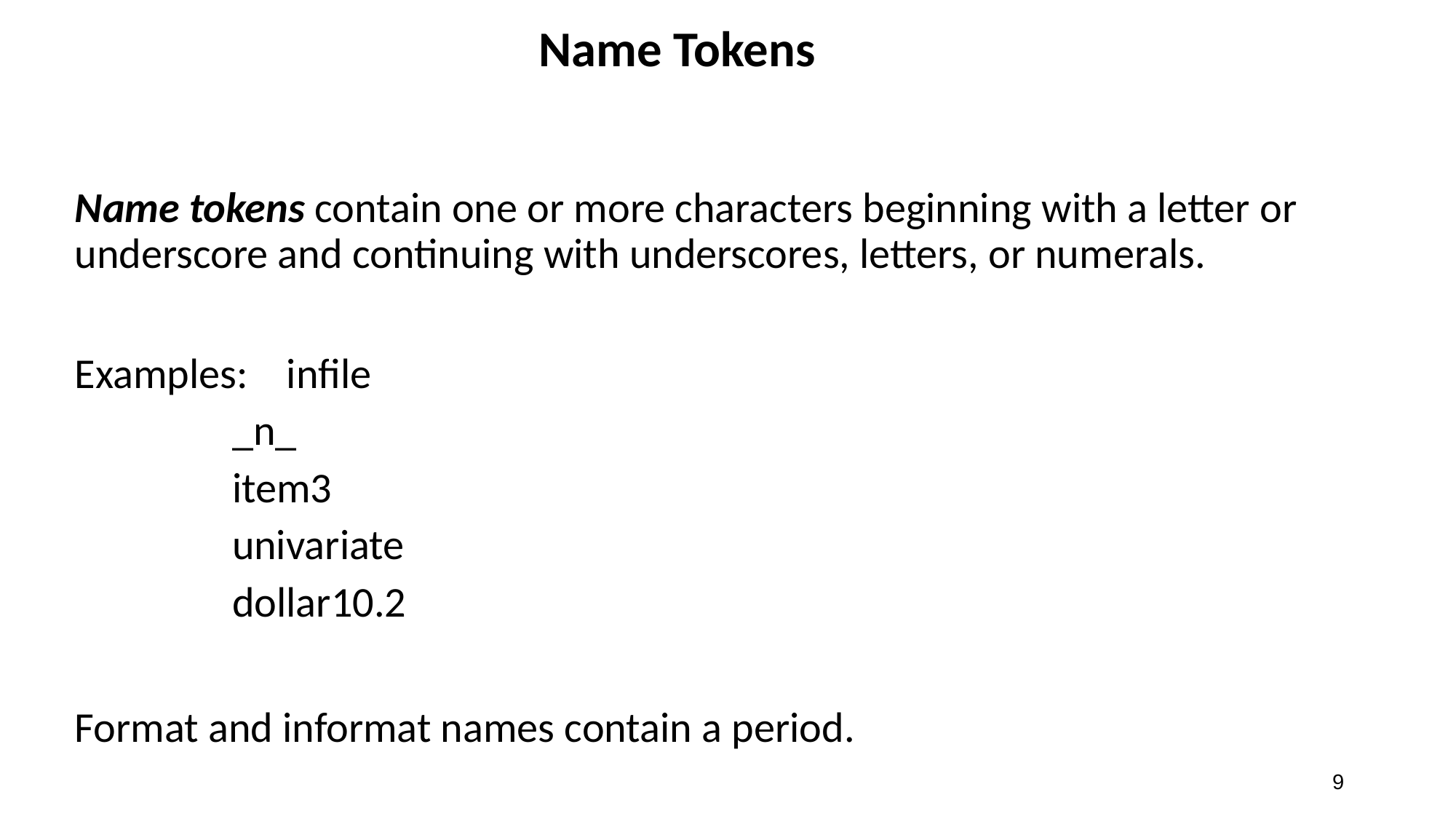

# Name Tokens
Name tokens contain one or more characters beginning with a letter or underscore and continuing with underscores, letters, or numerals.

Examples:    infile
	     _n_
	     item3
	     univariate
	     dollar10.2

Format and informat names contain a period.

9